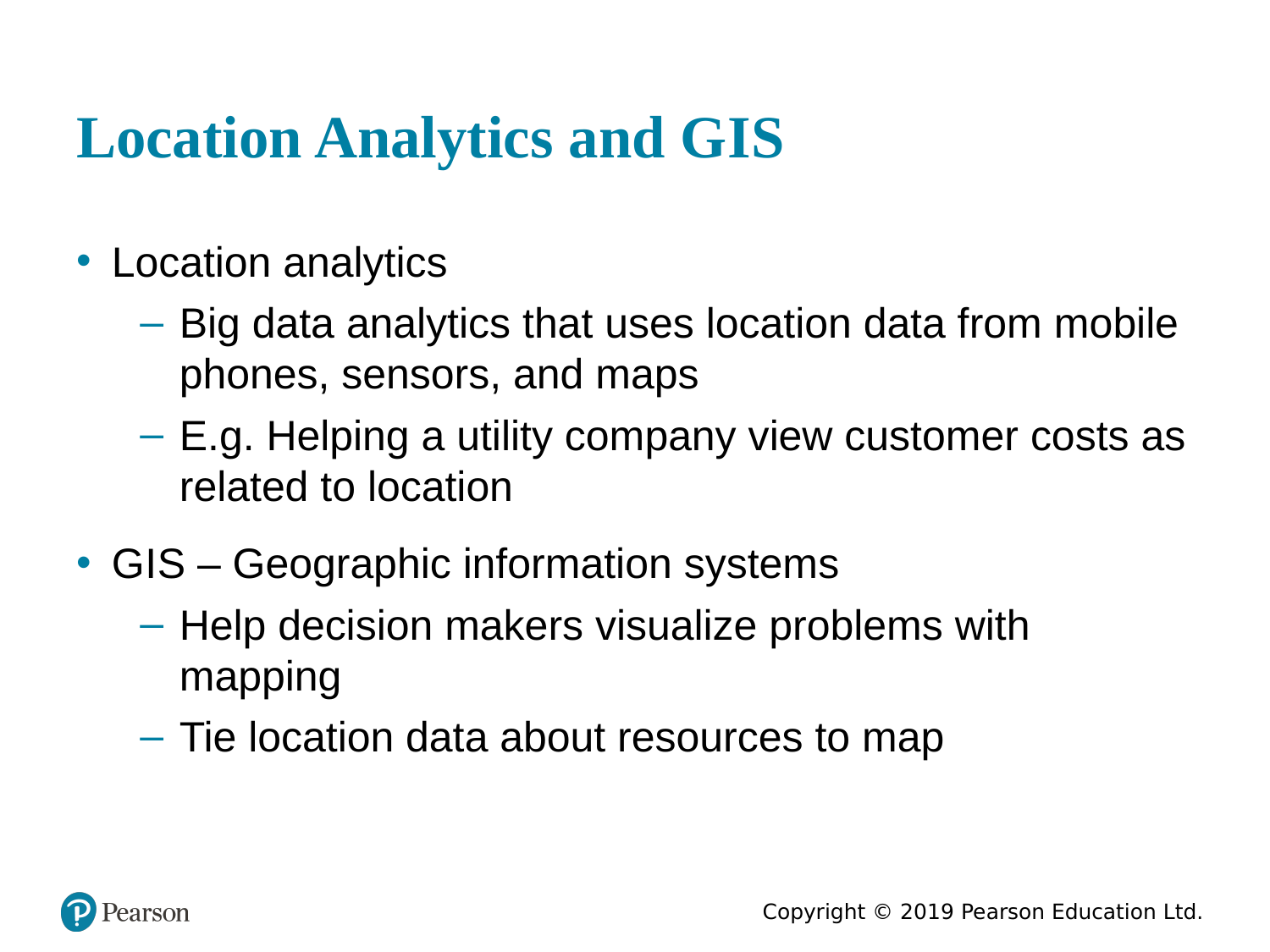

# Location Analytics and G I S
Location analytics
Big data analytics that uses location data from mobile phones, sensors, and maps
E.g. Helping a utility company view customer costs as related to location
G I S – Geographic information systems
Help decision makers visualize problems with mapping
Tie location data about resources to map